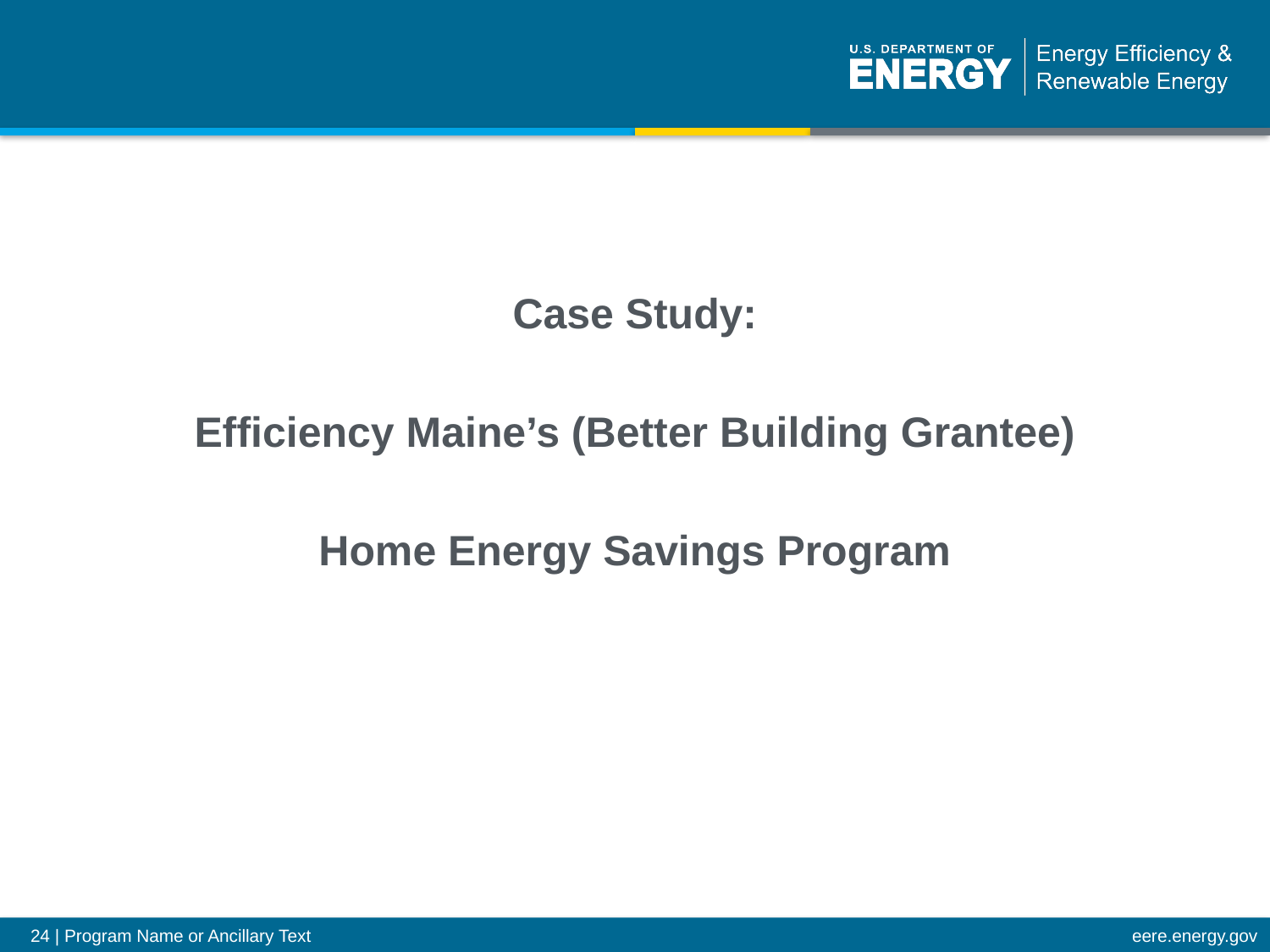

#

Case Study:

Efficiency Maine’s (Better Building Grantee)

Home Energy Savings Program